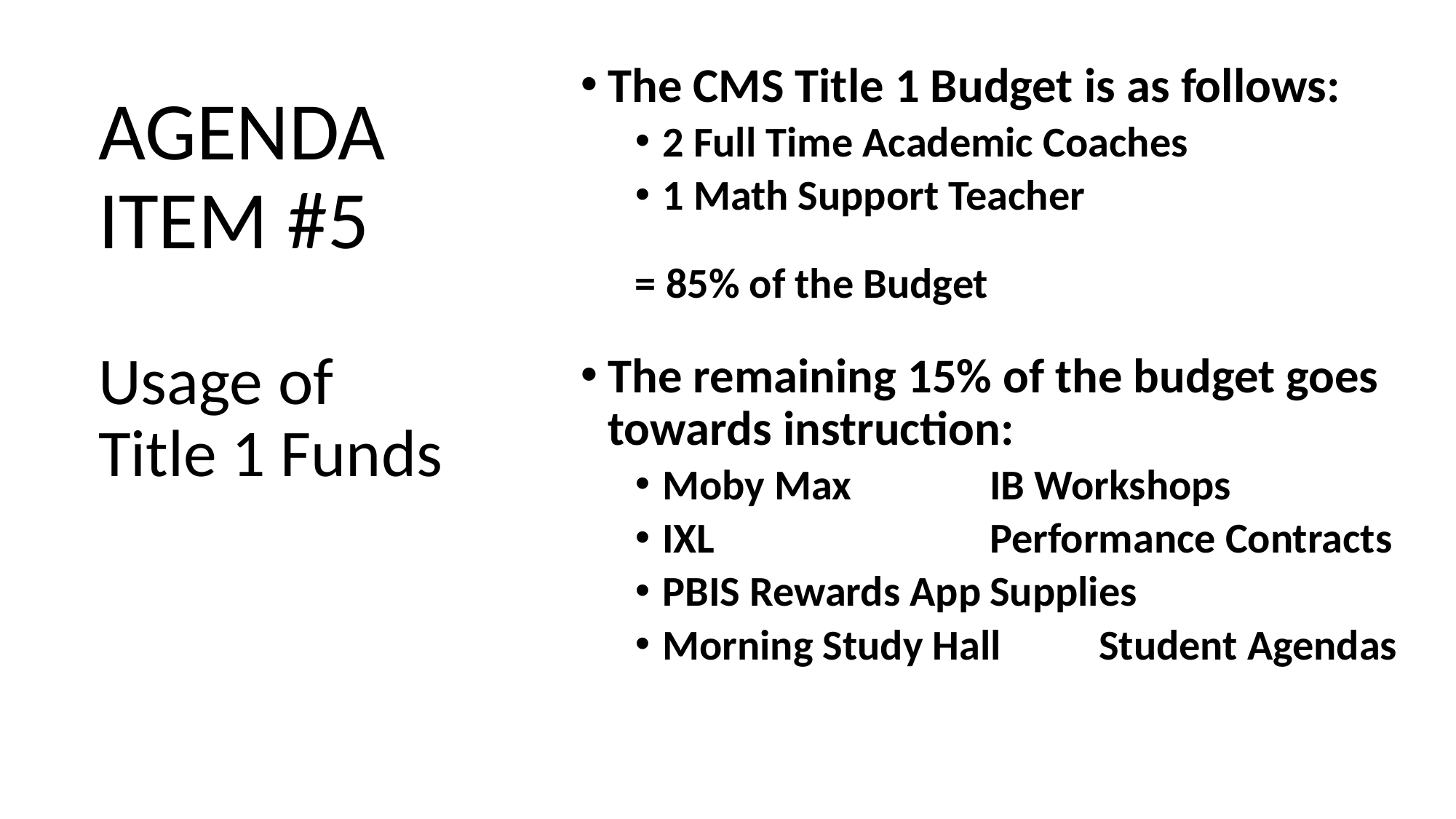

# AGENDA ITEM #5
The CMS Title 1 Budget is as follows:
2 Full Time Academic Coaches
1 Math Support Teacher

= 85% of the Budget

The remaining 15% of the budget goes towards instruction:
Moby Max		IB Workshops
IXL			Performance Contracts
PBIS Rewards App	Supplies
Morning Study Hall	Student Agendas

Usage of       Title 1 Funds